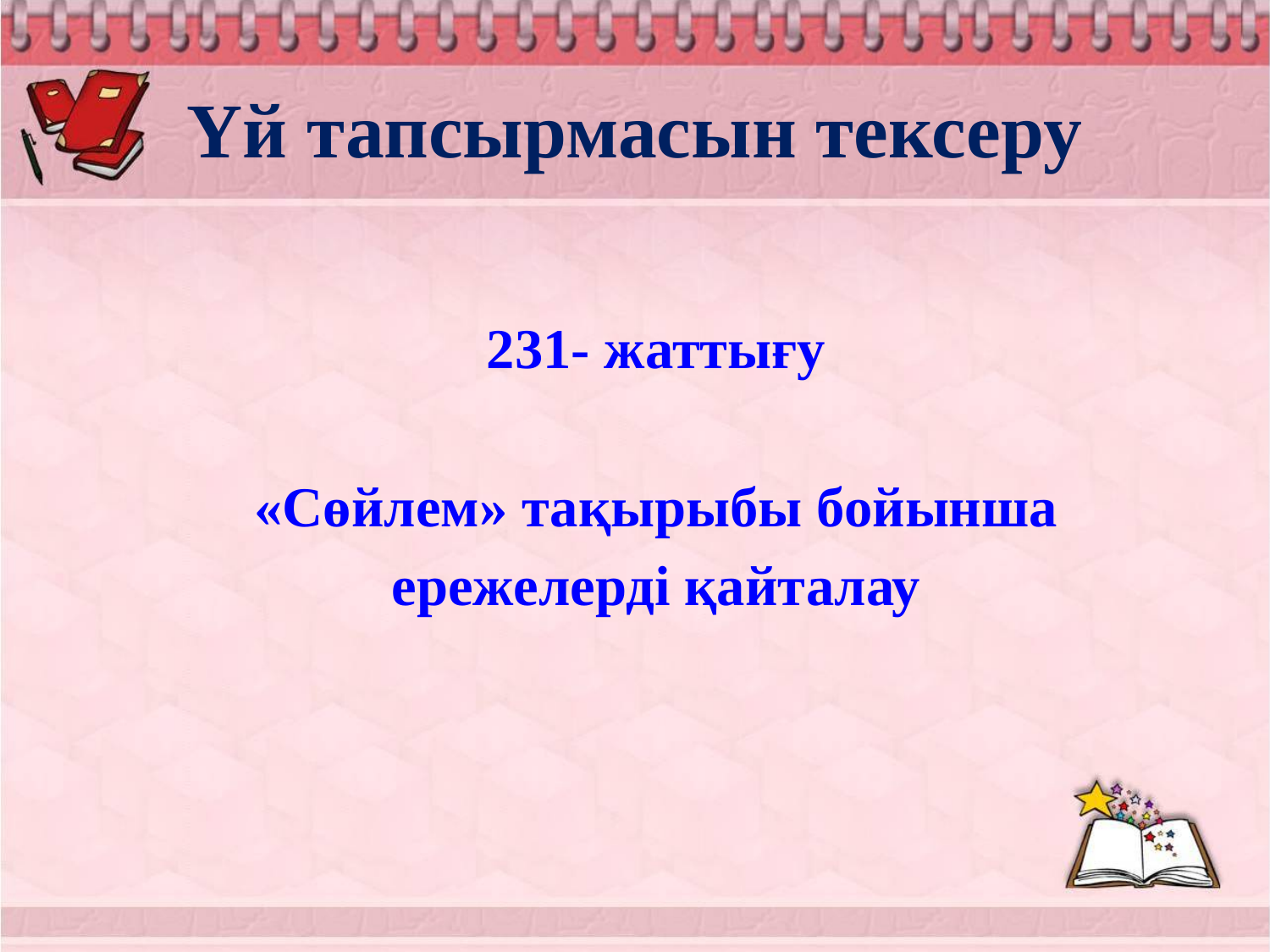

# Үй тапсырмасын тексеру
   231- жаттығу

   «Сөйлем» тақырыбы бойынша
   ережелерді қайталау